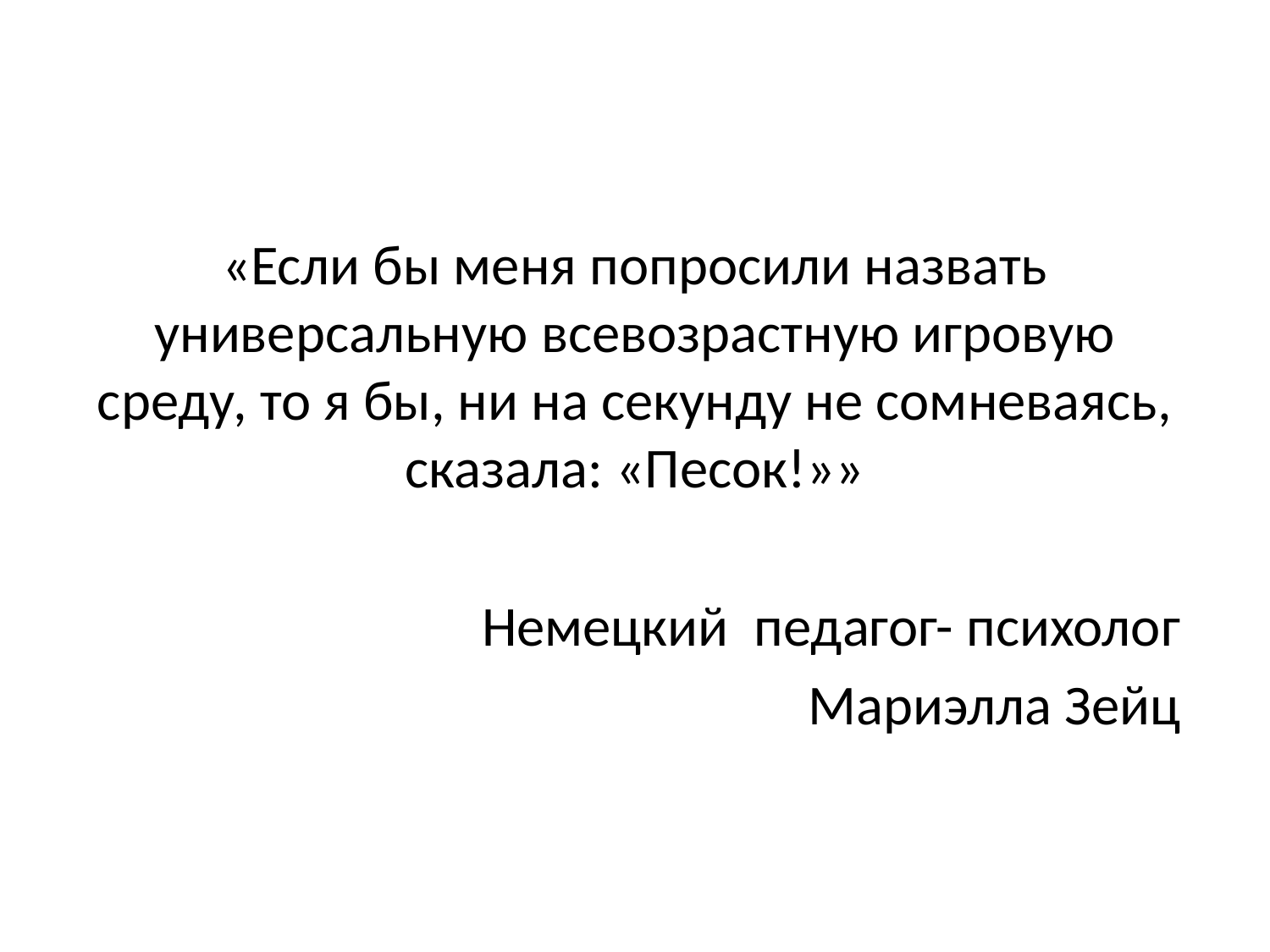

«Если бы меня попросили назвать универсальную всевозрастную игровую среду, то я бы, ни на секунду не сомневаясь, сказала: «Песок!»»

Немецкий  педагог- психолог
Мариэлла Зейц